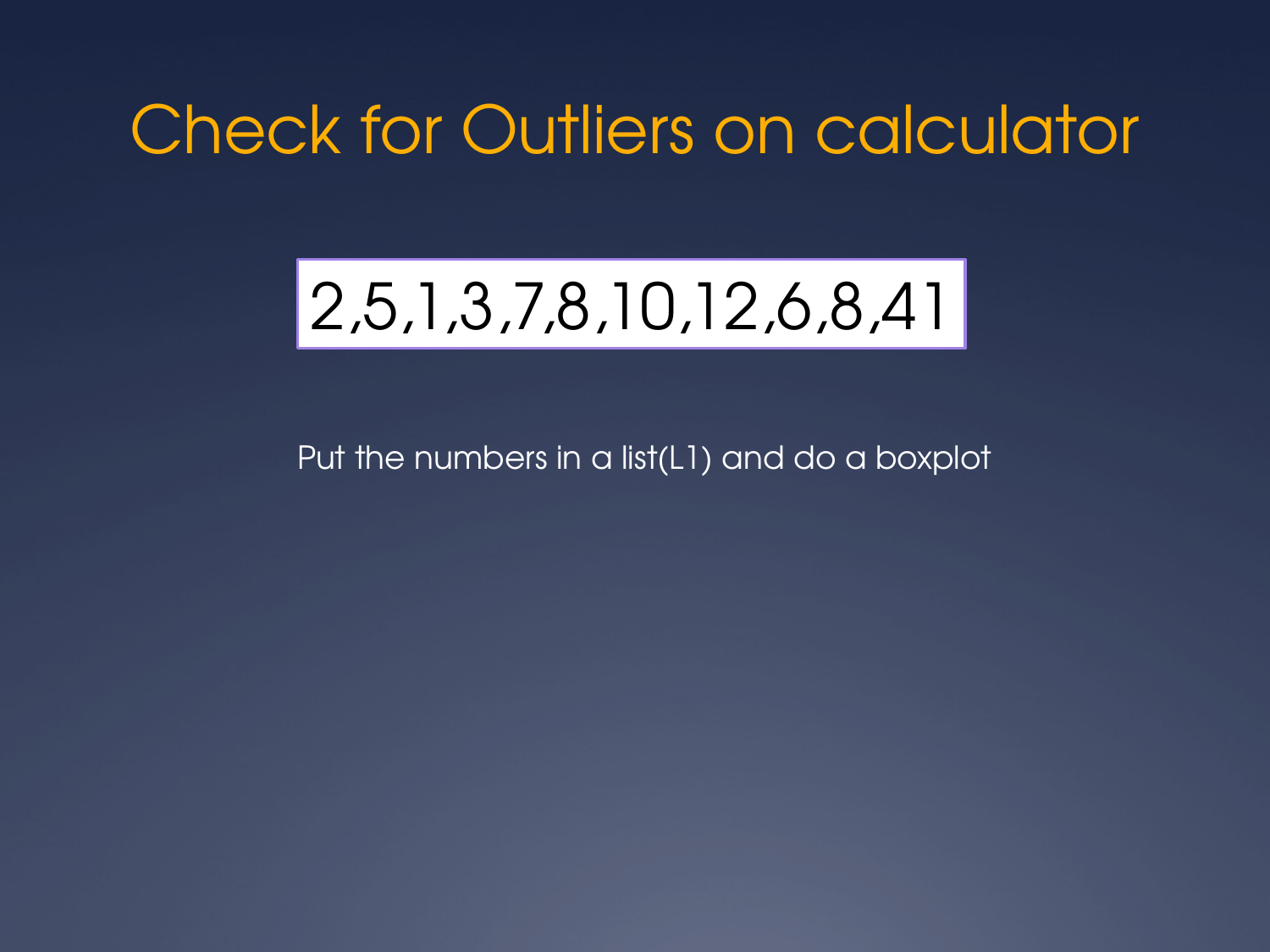

# Check for Outliers on calculator
2,5,1,3,7,8,10,12,6,8,41
Put the numbers in a list(L1) and do a boxplot